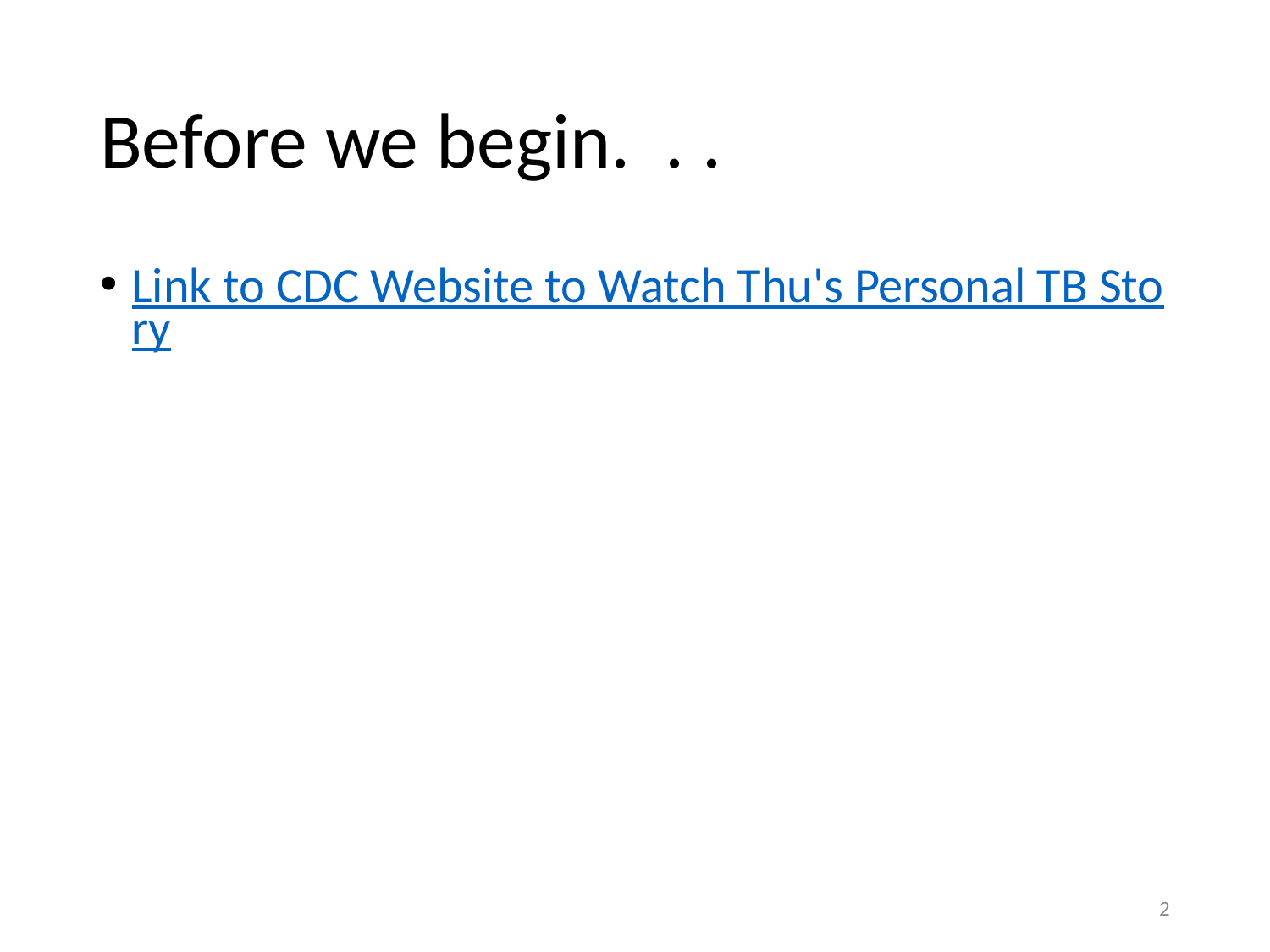

# Before we begin.  . .
Link to CDC Website to Watch Thu's Personal TB Story

2